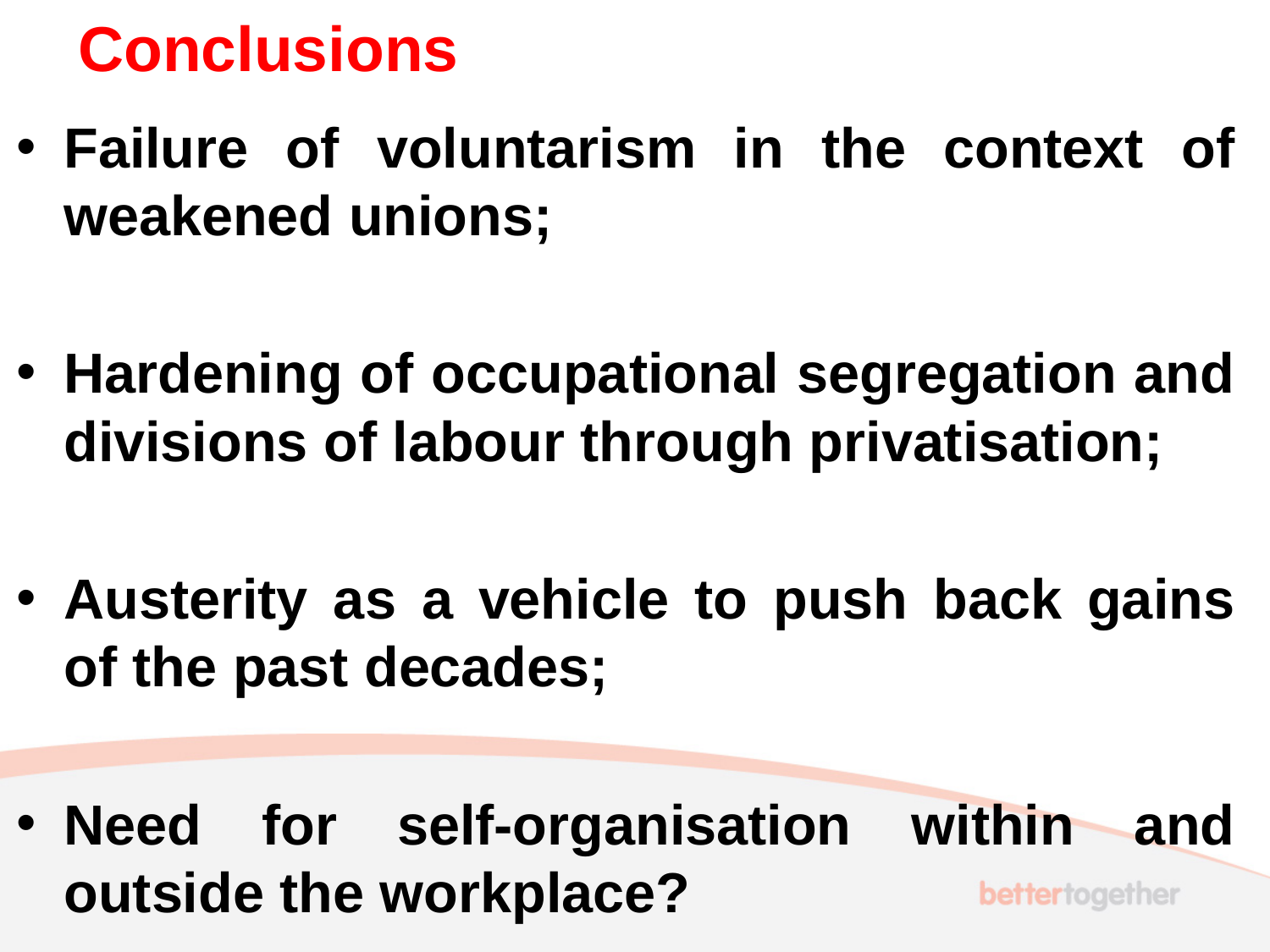

# Conclusions

Failure of voluntarism in the context of weakened unions;

Hardening of occupational segregation and divisions of labour through privatisation;

Austerity as a vehicle to push back gains of the past decades;

Need for self-organisation within and outside the workplace?